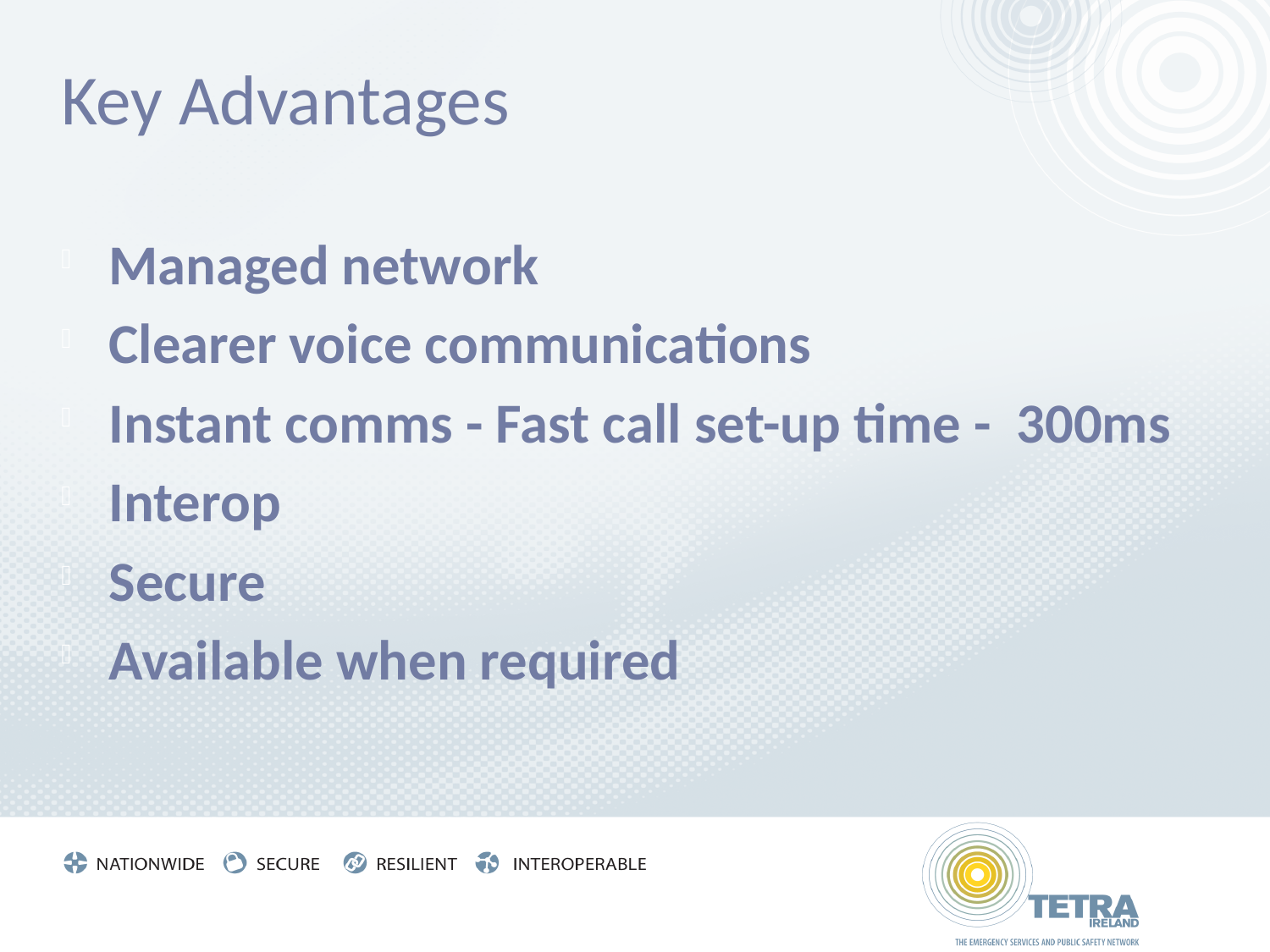

# Key Advantages
Managed network
Clearer voice communications
Instant comms - Fast call set-up time -  300ms
Interop
Secure
Available when required